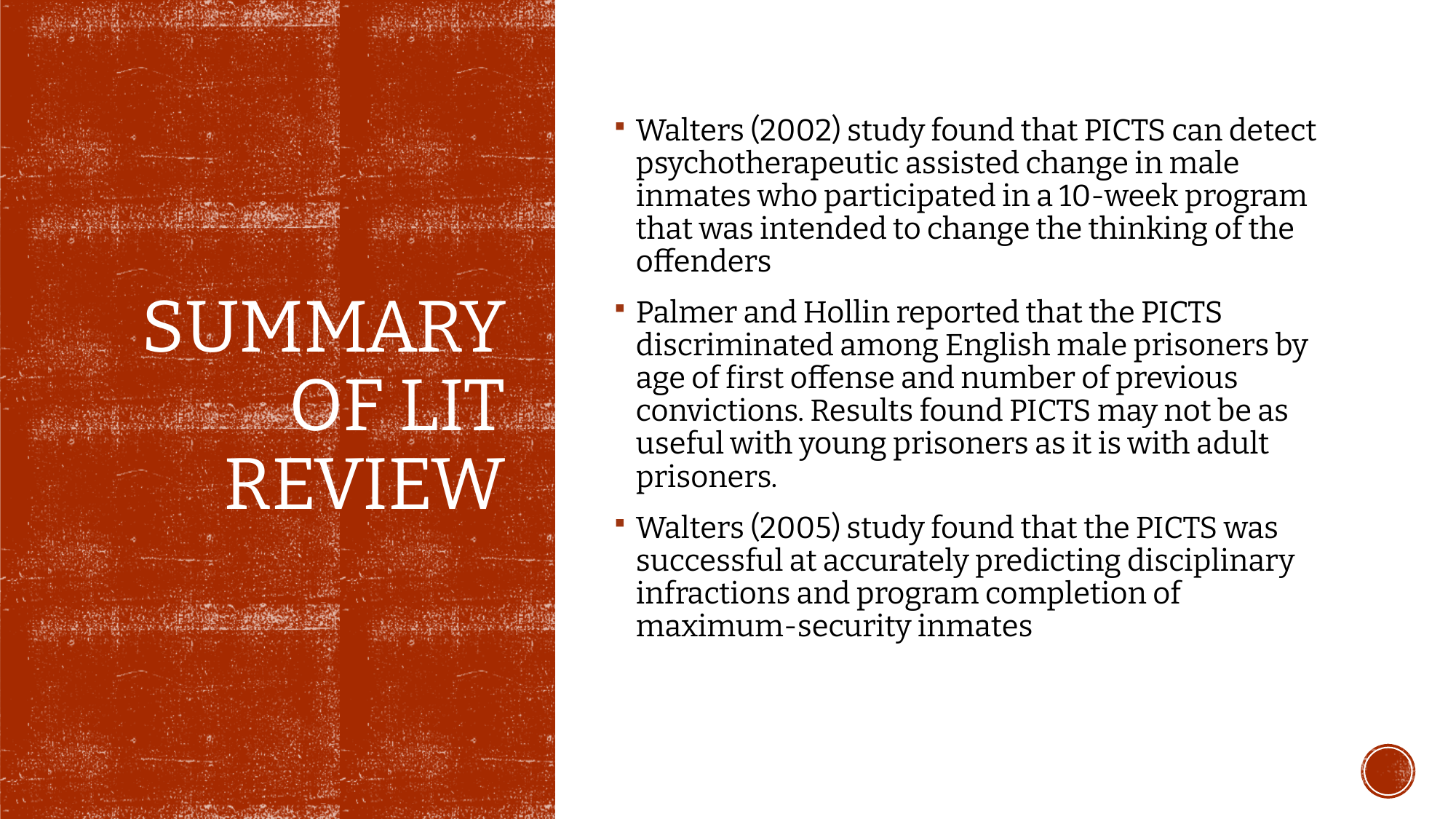

Walters (2002) study found that PICTS can detect psychotherapeutic assisted change in male inmates who participated in a 10-week program that was intended to change the thinking of the offenders
Palmer and Hollin reported that the PICTS discriminated among English male prisoners by age of first offense and number of previous convictions. Results found PICTS may not be as useful with young prisoners as it is with adult prisoners.
Walters (2005) study found that the PICTS was successful at accurately predicting disciplinary infractions and program completion of maximum-security inmates

# Summary of Lit Review